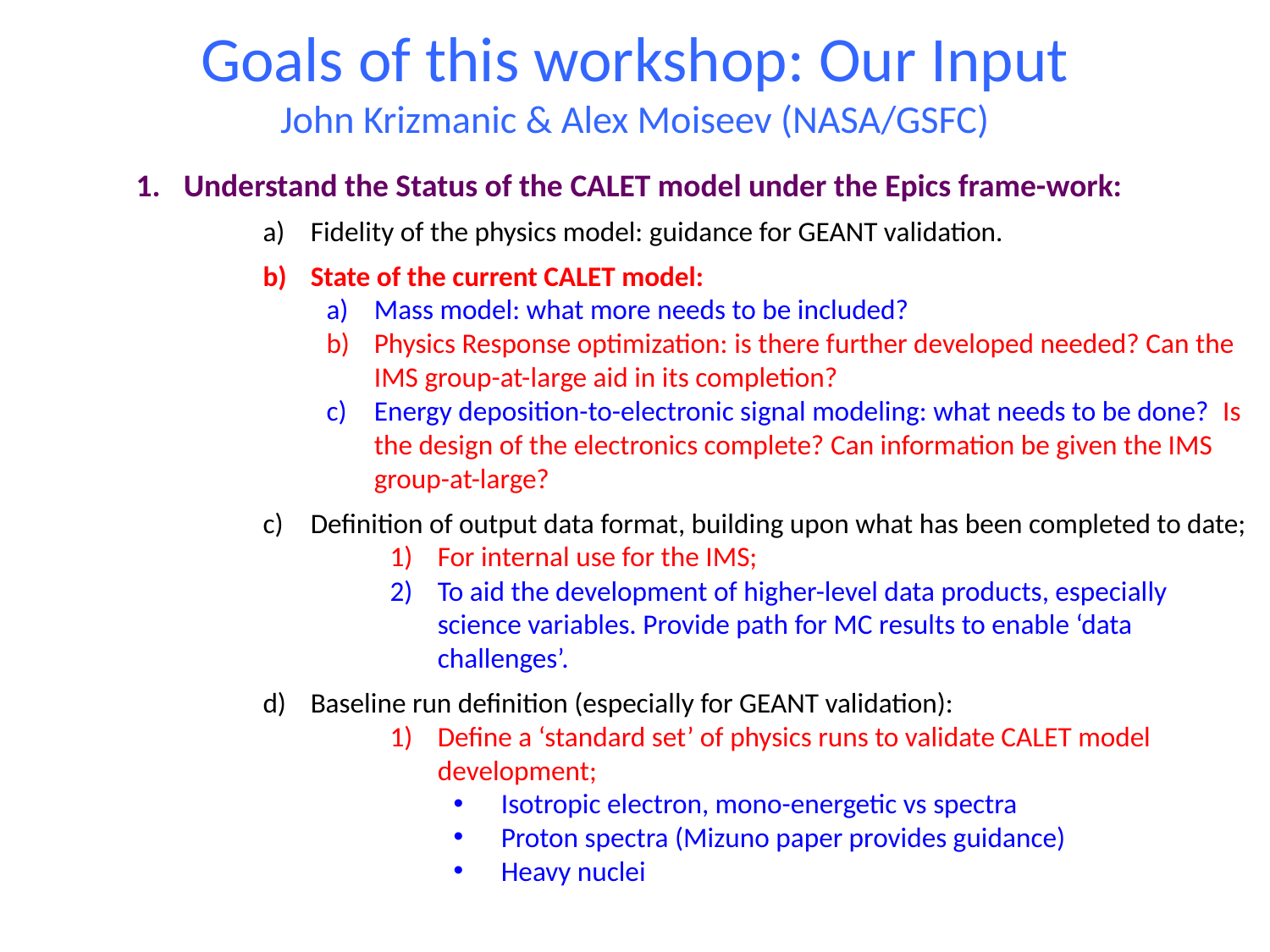

# Goals of this workshop: Our Input John Krizmanic & Alex Moiseev (NASA/GSFC)
Understand the Status of the CALET model under the Epics frame-work:
Fidelity of the physics model: guidance for GEANT validation.
State of the current CALET model:
Mass model: what more needs to be included?
Physics Response optimization: is there further developed needed? Can the IMS group-at-large aid in its completion?
Energy deposition-to-electronic signal modeling: what needs to be done?  Is the design of the electronics complete? Can information be given the IMS group-at-large?
Definition of output data format, building upon what has been completed to date;
For internal use for the IMS;
To aid the development of higher-level data products, especially science variables. Provide path for MC results to enable ‘data challenges’.
Baseline run definition (especially for GEANT validation):
Define a ‘standard set’ of physics runs to validate CALET model development;
Isotropic electron, mono-energetic vs spectra
Proton spectra (Mizuno paper provides guidance)
Heavy nuclei